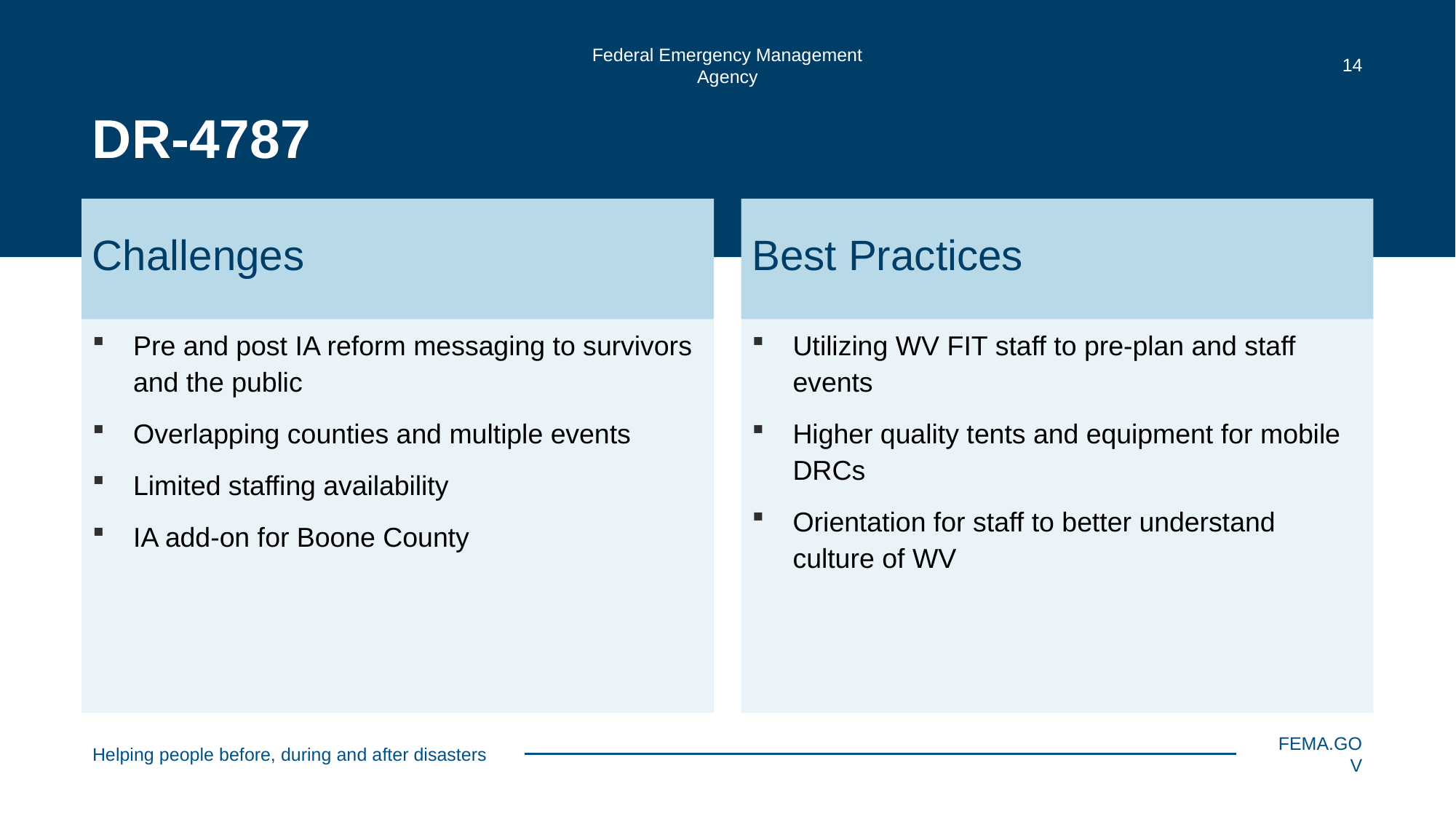

14
# DR-4787
Challenges
Best Practices
Pre and post IA reform messaging to survivors and the public
Overlapping counties and multiple events
Limited staffing availability
IA add-on for Boone County
Utilizing WV FIT staff to pre-plan and staff events
Higher quality tents and equipment for mobile DRCs
Orientation for staff to better understand culture of WV